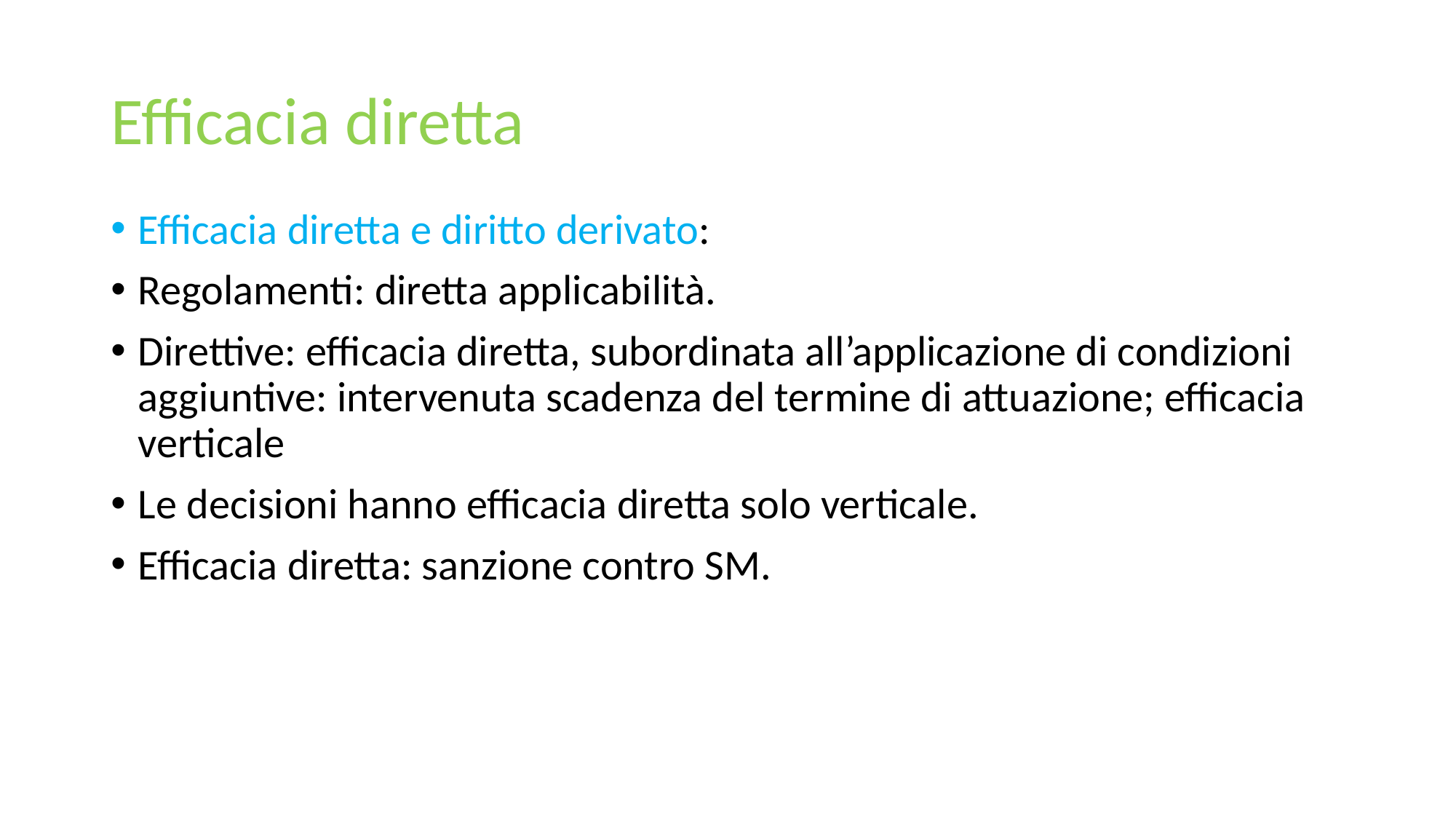

# Efficacia diretta
Efficacia diretta e diritto derivato:
Regolamenti: diretta applicabilità.
Direttive: efficacia diretta, subordinata all’applicazione di condizioni aggiuntive: intervenuta scadenza del termine di attuazione; efficacia verticale
Le decisioni hanno efficacia diretta solo verticale.
Efficacia diretta: sanzione contro SM.